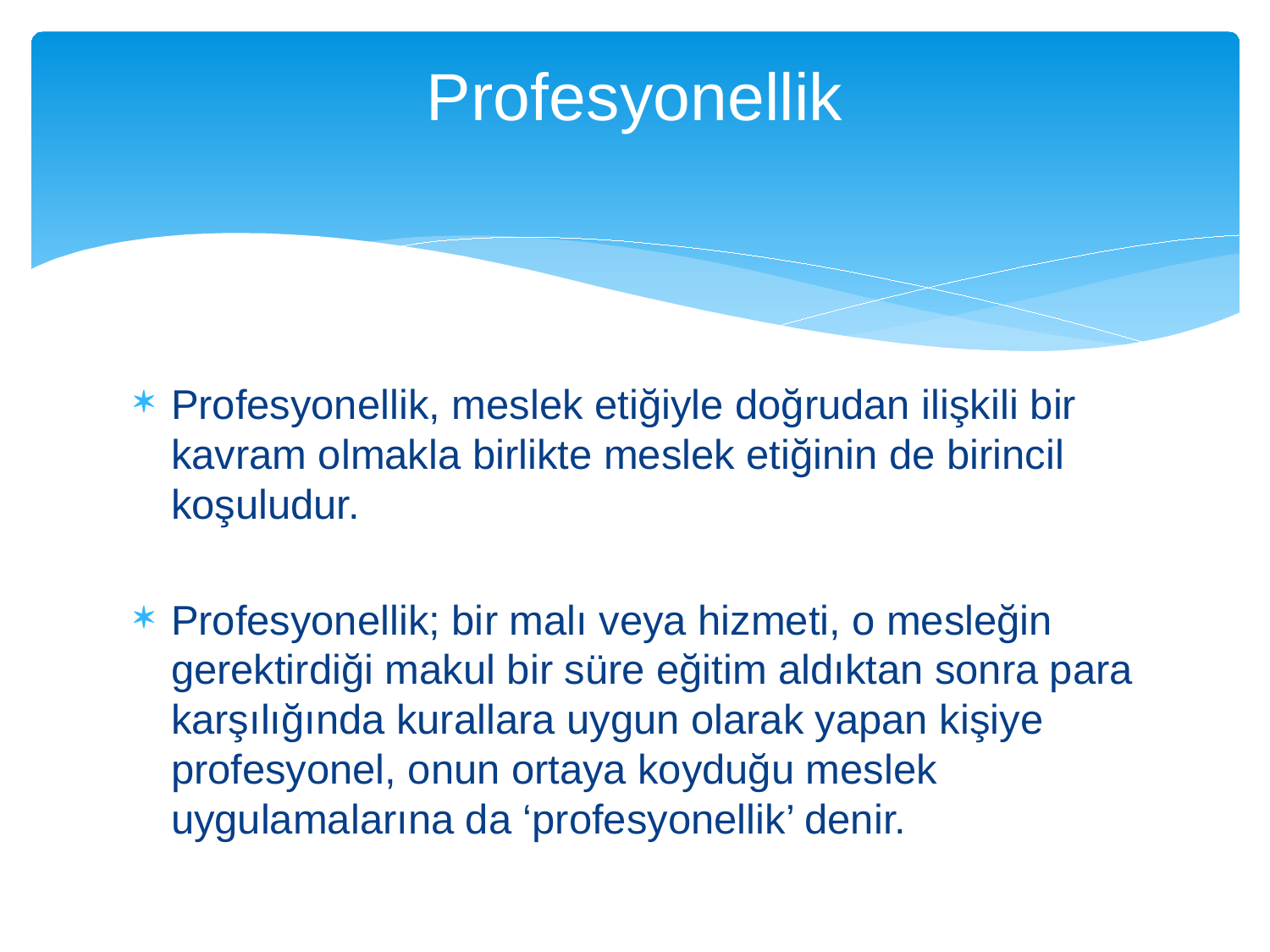

# Profesyonellik
Profesyonellik, meslek etiğiyle doğrudan ilişkili bir kavram olmakla birlikte meslek etiğinin de birincil koşuludur.

Profesyonellik; bir malı veya hizmeti, o mesleğin gerektirdiği makul bir süre eğitim aldıktan sonra para karşılığında kurallara uygun olarak yapan kişiye profesyonel, onun ortaya koyduğu meslek uygulamalarına da ‘profesyonellik’ denir.